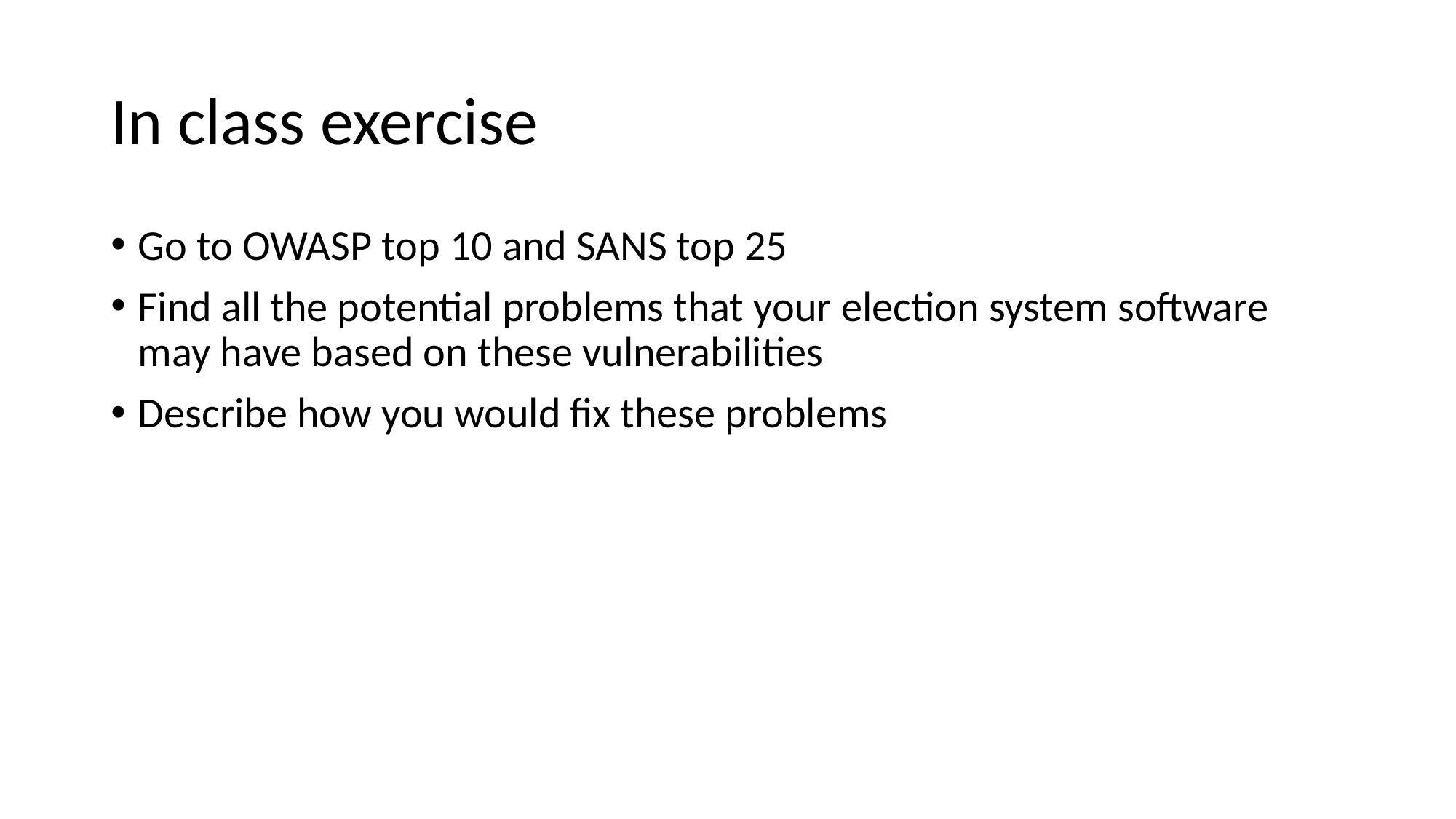

# In class exercise
Go to OWASP top 10 and SANS top 25
Find all the potential problems that your election system software may have based on these vulnerabilities
Describe how you would fix these problems